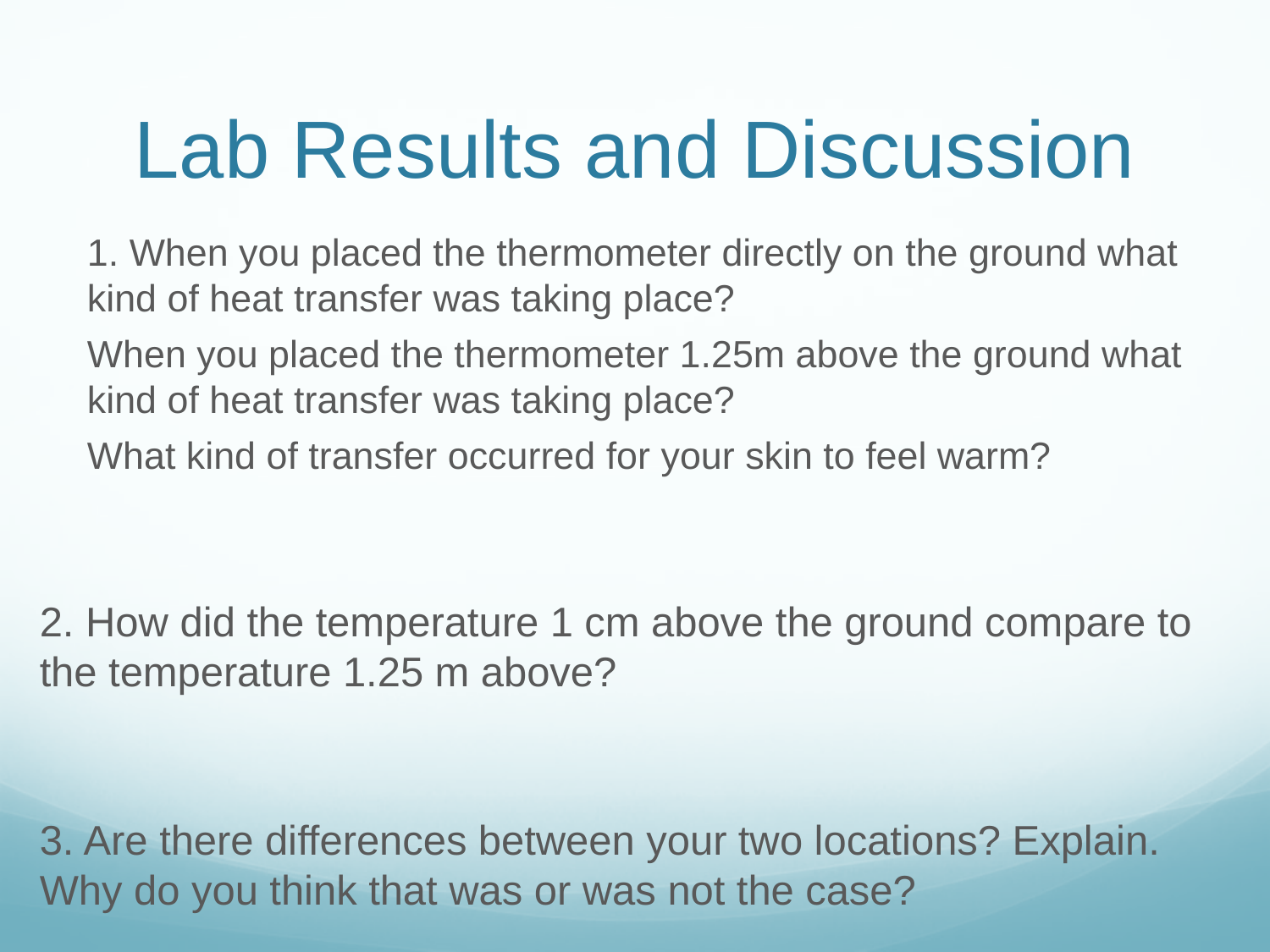

# Lab Results and Discussion
1. When you placed the thermometer directly on the ground what kind of heat transfer was taking place?
When you placed the thermometer 1.25m above the ground what kind of heat transfer was taking place?
What kind of transfer occurred for your skin to feel warm?

2. How did the temperature 1 cm above the ground compare to the temperature 1.25 m above?

3. Are there differences between your two locations? Explain. Why do you think that was or was not the case?